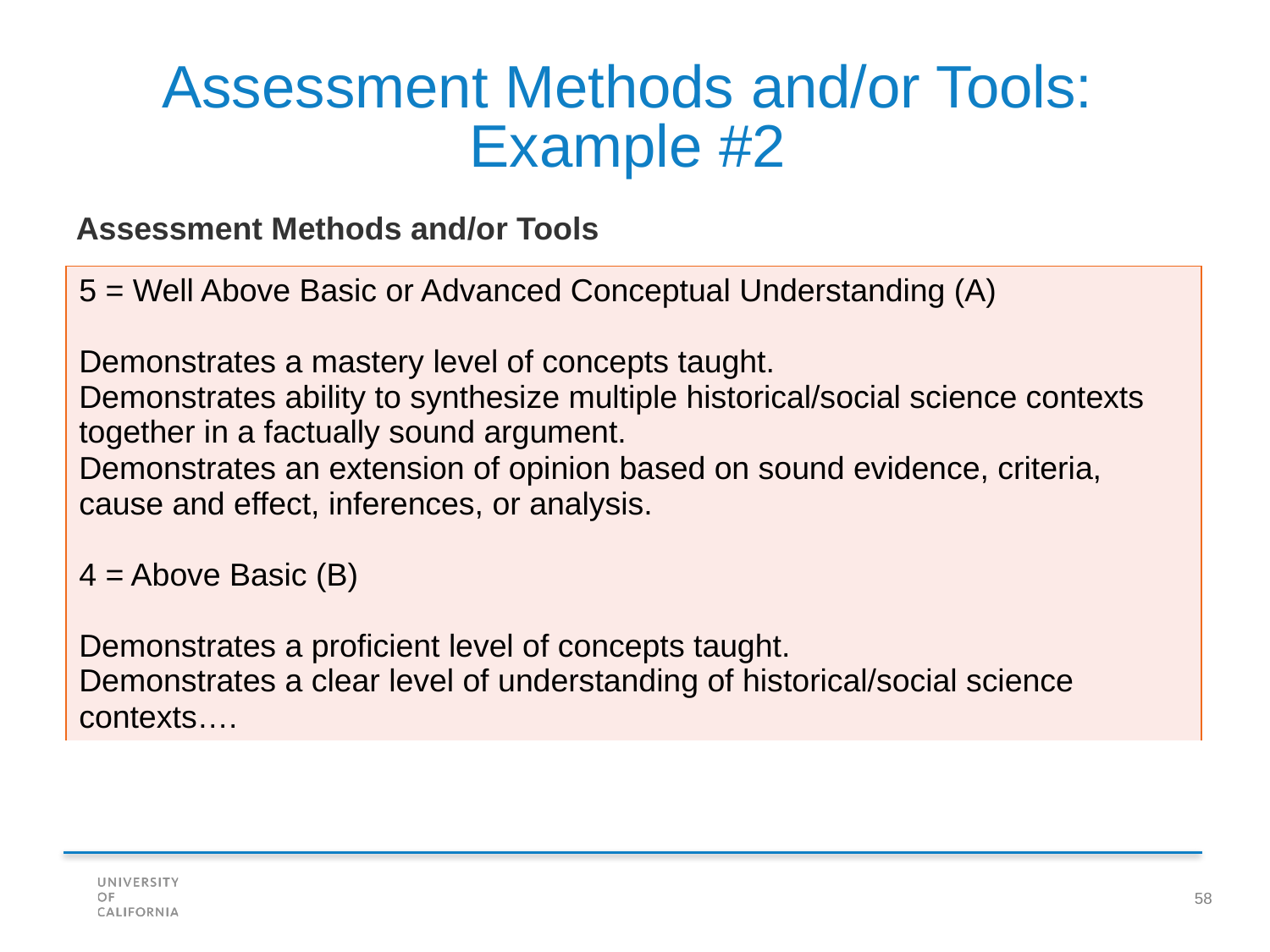

Assessment Methods and/or Tools: Example #2
Assessment Methods and/or Tools
| 5 = Well Above Basic or Advanced Conceptual Understanding (A) Demonstrates a mastery level of concepts taught. Demonstrates ability to synthesize multiple historical/social science contexts together in a factually sound argument. Demonstrates an extension of opinion based on sound evidence, criteria, cause and effect, inferences, or analysis.   4 = Above Basic (B) Demonstrates a proficient level of concepts taught. Demonstrates a clear level of understanding of historical/social science contexts…. |
| --- |
58